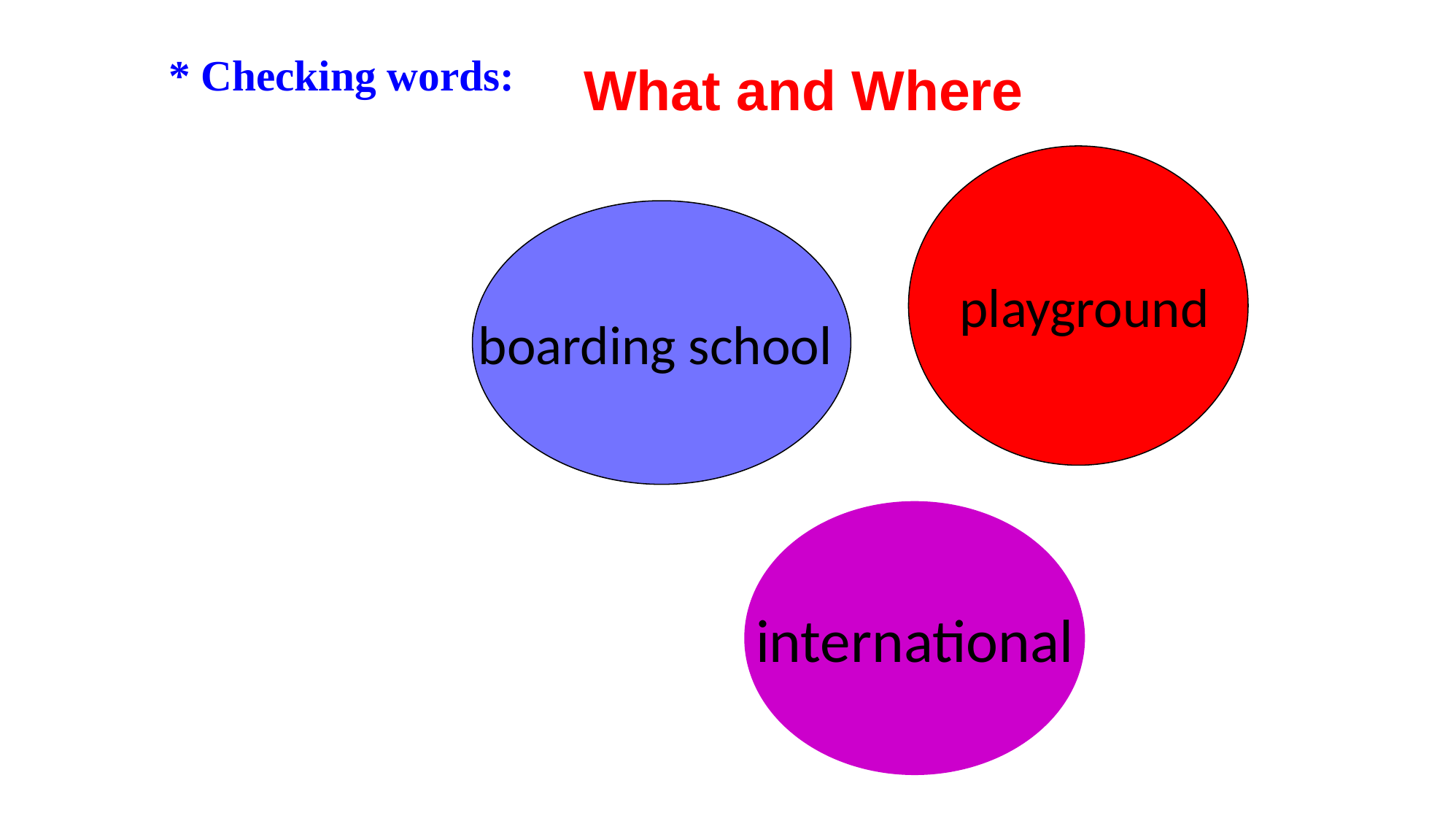

# * Checking words:
What and Where
 playground
boarding school
international